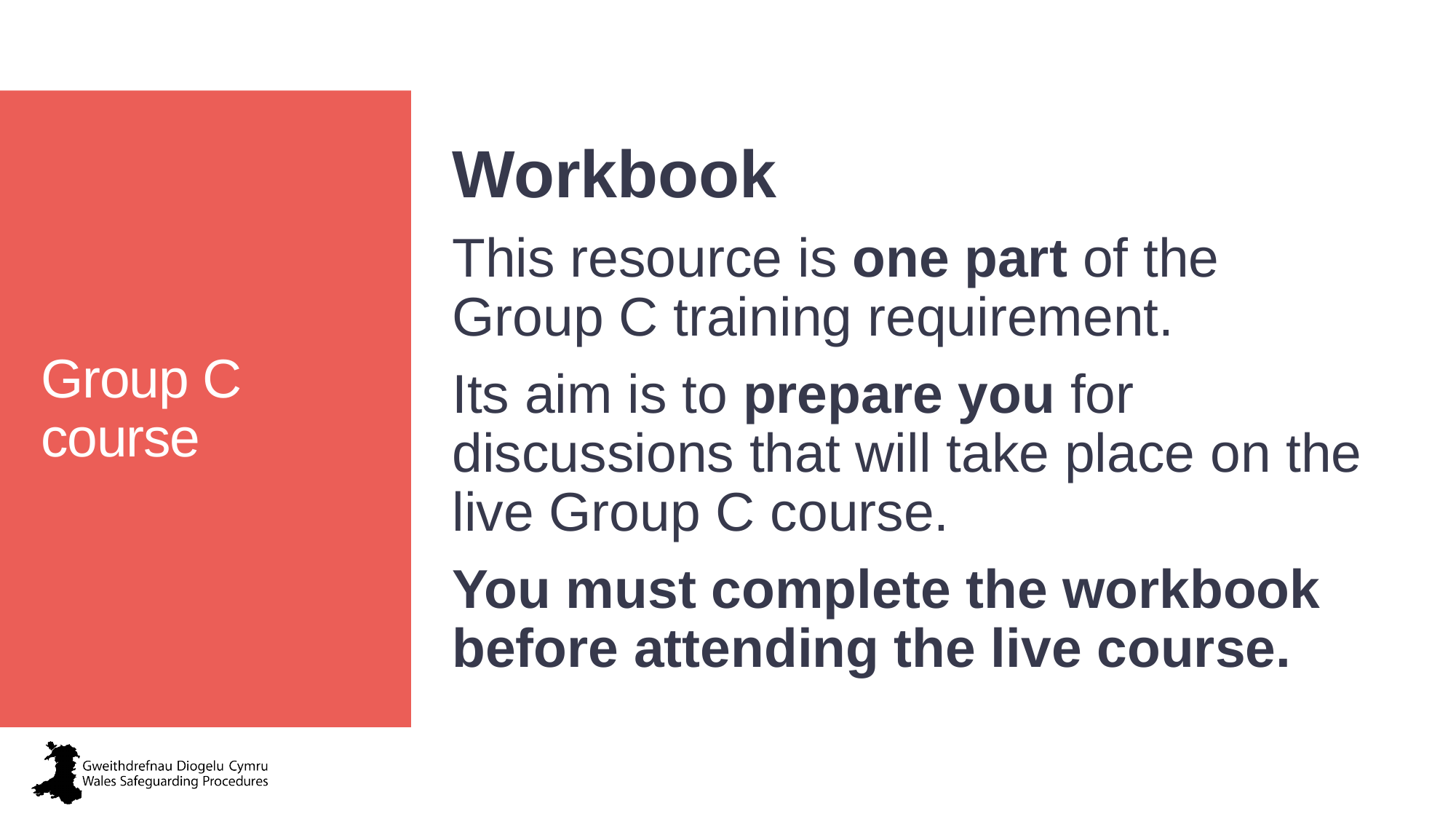

Workbook
This resource is one part of the Group C training requirement.
Its aim is to prepare you for discussions that will take place on the live Group C course.
You must complete the workbook
before attending the live course.
# Group C course